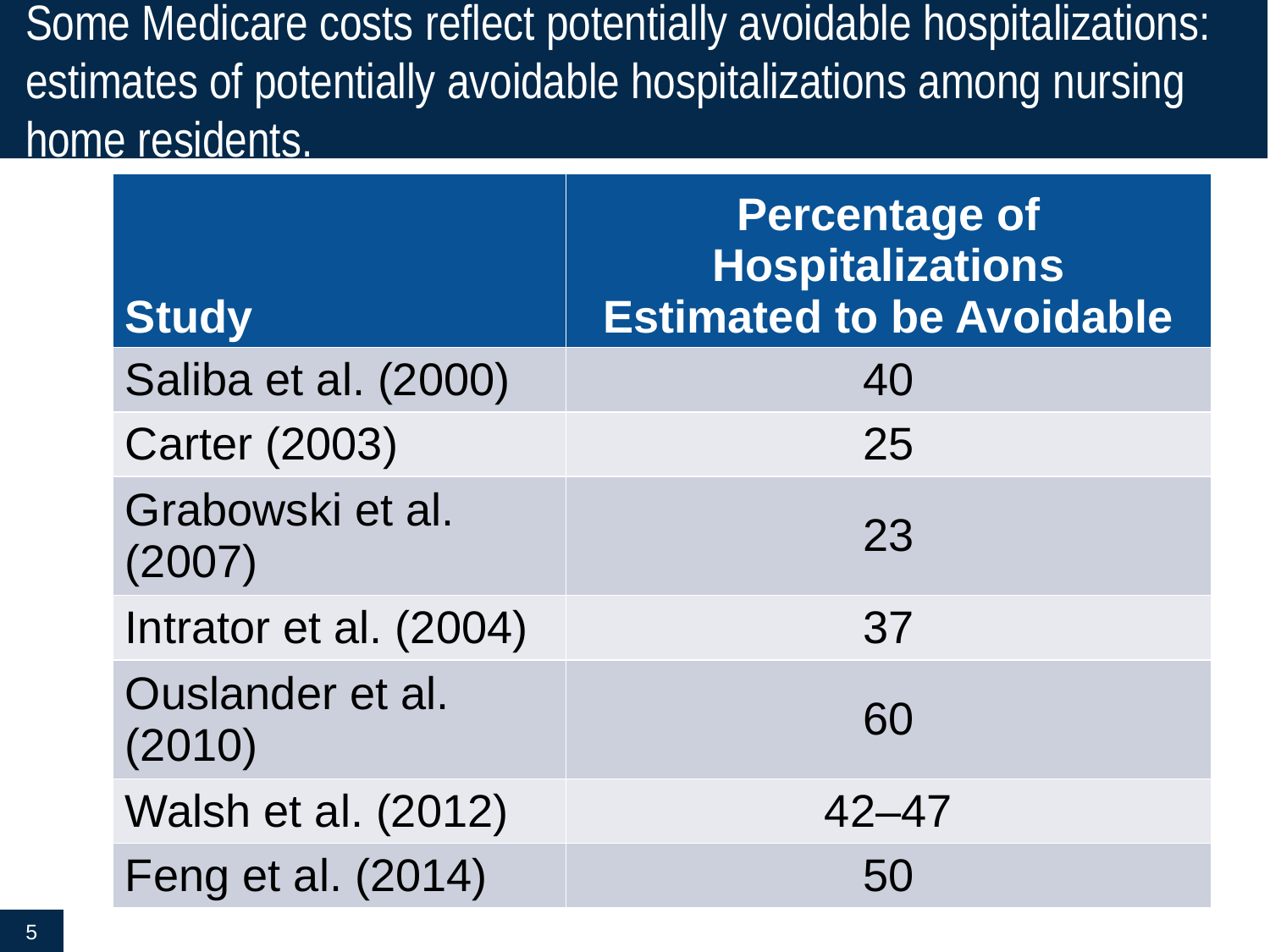

# Some Medicare costs reflect potentially avoidable hospitalizations: estimates of potentially avoidable hospitalizations among nursing home residents.
| Study | Percentage of Hospitalizations Estimated to be Avoidable |
| --- | --- |
| Saliba et al. (2000) | 40 |
| Carter (2003) | 25 |
| Grabowski et al. (2007) | 23 |
| Intrator et al. (2004) | 37 |
| Ouslander et al. (2010) | 60 |
| Walsh et al. (2012) | 42–47 |
| Feng et al. (2014) | 50 |
5